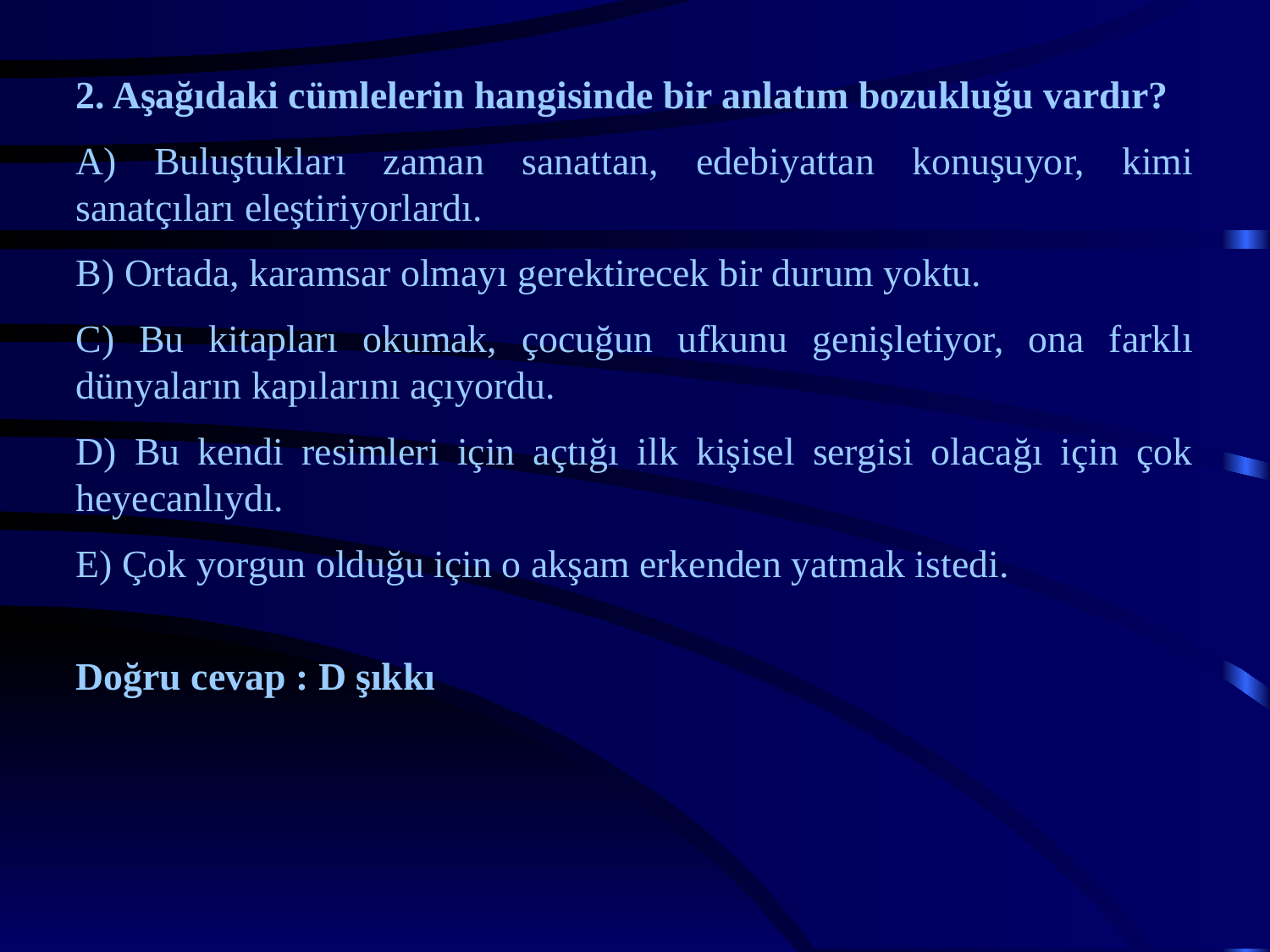

2. Aşağıdaki cümlelerin hangisinde bir anlatım bozukluğu vardır?
A) Buluştukları zaman sanattan, edebiyattan konuşuyor, kimi sanatçıları eleştiriyorlardı.
B) Ortada, karamsar olmayı gerektirecek bir durum yoktu.
C) Bu kitapları okumak, çocuğun ufkunu genişletiyor, ona farklı dünyaların kapılarını açıyordu.
D) Bu kendi resimleri için açtığı ilk kişisel sergisi olacağı için çok heyecanlıydı.
E) Çok yorgun olduğu için o akşam erkenden yatmak istedi.
Doğru cevap : D şıkkı